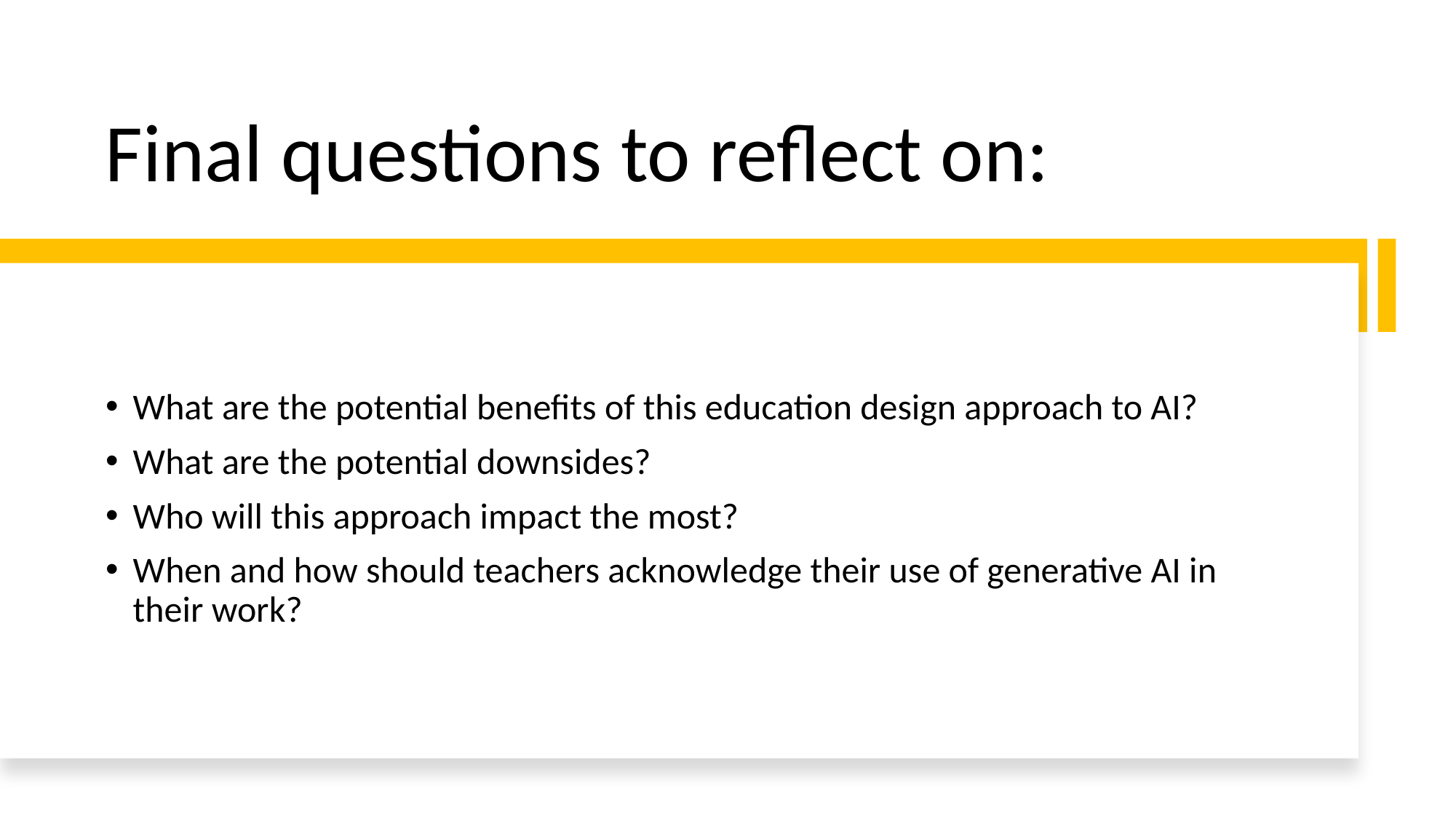

# Final questions to reflect on:

What are the potential benefits of this education design approach to AI?
What are the potential downsides?
Who will this approach impact the most?
When and how should teachers acknowledge their use of generative AI in their work?